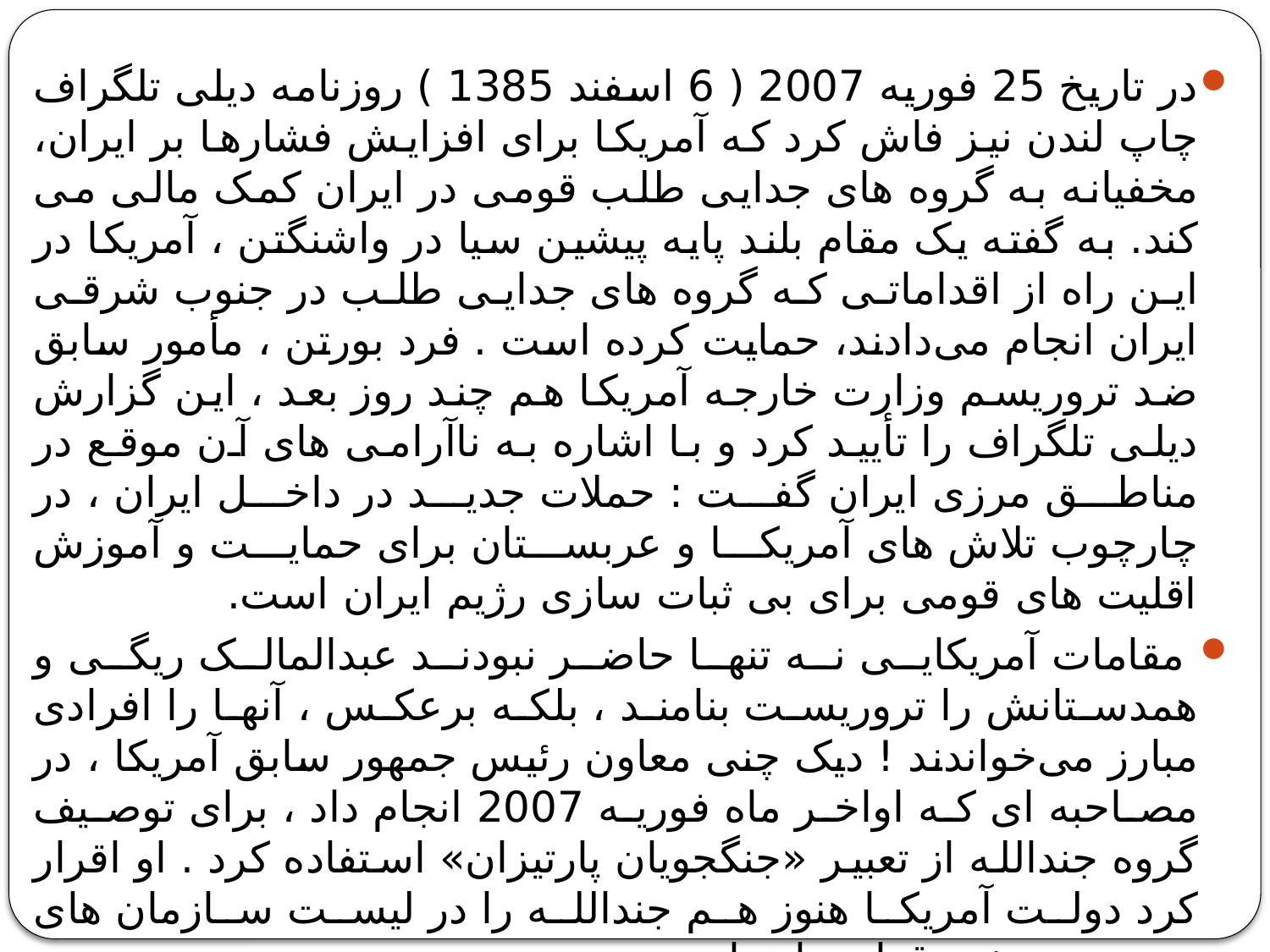

در تاریخ 25 فوریه 2007 ( 6 اسفند 1385 ) روزنامه دیلی تلگراف چاپ لندن نیز فاش کرد که آمریکا برای افزایش فشارها بر ایران، مخفیانه به گروه های جدایی طلب قومی در ایران کمک مالی می کند. به گفته یک مقام بلند پایه پیشین سیا در واشنگتن ، آمریکا در این راه از اقداماتی که گروه های جدایی طلب در جنوب شرقی ایران انجام می‌دادند، حمایت کرده است . فرد بورتن ، مأمور سابق ضد تروریسم وزارت خارجه آمریکا هم چند روز بعد ، این گزارش دیلی تلگراف را تأیید کرد و با اشاره به ناآرامی های آن موقع در مناطق مرزی ایران گفت : حملات جدید در داخل ایران ، در چارچوب تلاش های آمریکا و عربستان برای حمایت و آموزش اقلیت های قومی برای بی ثبات سازی رژیم ایران است.
 مقامات آمریکایی نه تنها حاضر نبودند عبدالمالک ریگی و همدستانش را تروریست بنامند ، بلکه برعکس ، آنها را افرادی مبارز می‌خواندند ! دیک چنی معاون رئیس جمهور سابق آمریکا ، در مصاحبه ای که اواخر ماه فوریه 2007 انجام داد ، برای توصیف گروه جندالله از تعبیر «جنگجویان پارتیزان» استفاده کرد . او اقرار کرد دولت آمریکا هنوز هم جندالله را در لیست سازمان های تروریستی خود قرار نداده است .
روزنامه انگلیسی گاردین فاش کرد که آمریکا در سال 2007 ( 1386 ) مبلغ 400 میلیون دلار به گروه عبدالمالک ریگی کمک مالی کرده است .